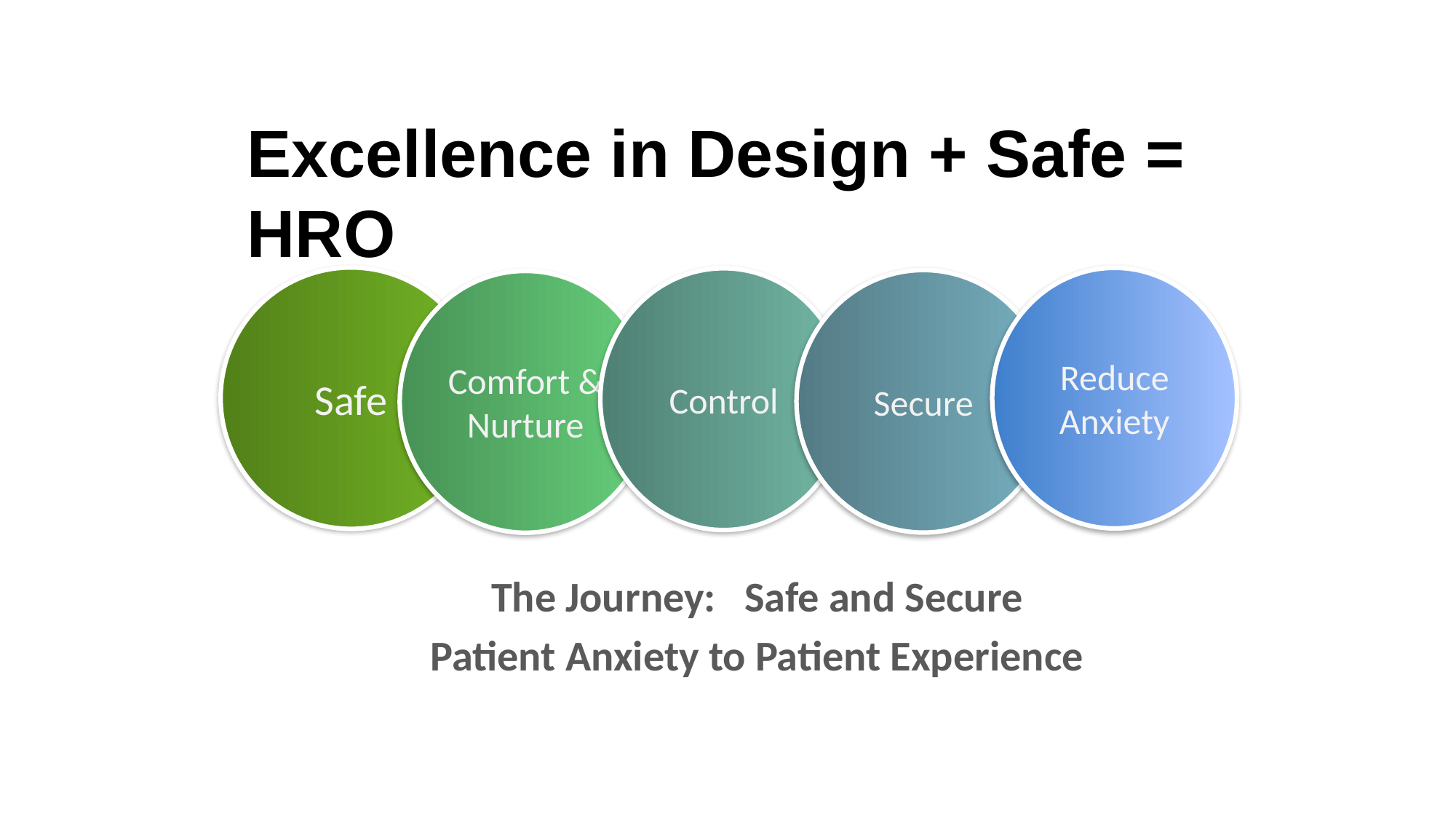

# Excellence in Design + Safe = HRO
Safe
Reduce
Anxiety

Control

Secure
Comfort & Nurture

The Journey:   Safe and Secure
Patient Anxiety to Patient Experience